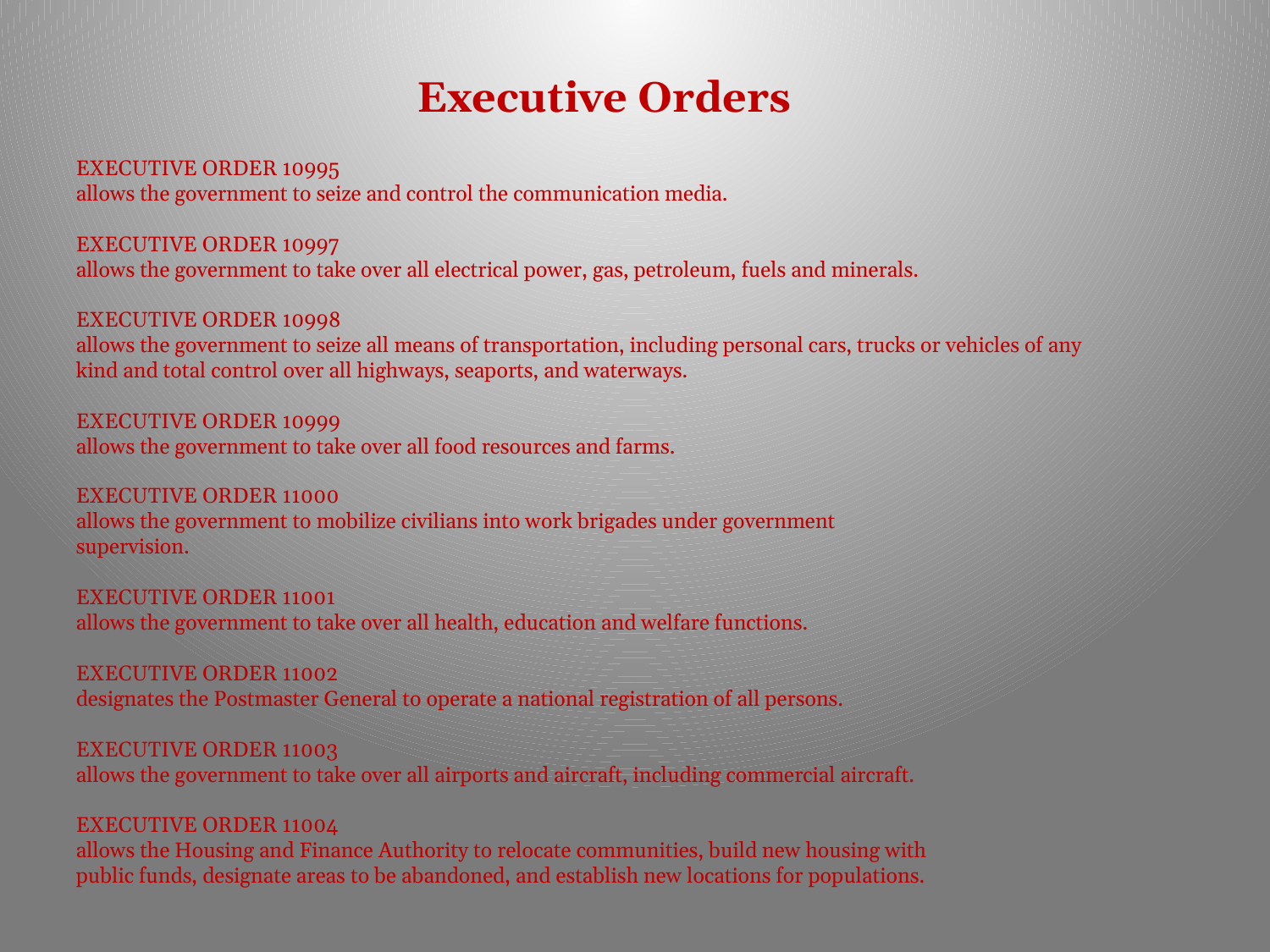

Executive Orders
EXECUTIVE ORDER 10995
allows the government to seize and control the communication media.
EXECUTIVE ORDER 10997
allows the government to take over all electrical power, gas, petroleum, fuels and minerals.
EXECUTIVE ORDER 10998
allows the government to seize all means of transportation, including personal cars, trucks or vehicles of any kind and total control over all highways, seaports, and waterways.
EXECUTIVE ORDER 10999
allows the government to take over all food resources and farms.

EXECUTIVE ORDER 11000
allows the government to mobilize civilians into work brigades under government supervision.
EXECUTIVE ORDER 11001
allows the government to take over all health, education and welfare functions.
EXECUTIVE ORDER 11002
designates the Postmaster General to operate a national registration of all persons.
EXECUTIVE ORDER 11003
allows the government to take over all airports and aircraft, including commercial aircraft.
EXECUTIVE ORDER 11004
allows the Housing and Finance Authority to relocate communities, build new housing with public funds, designate areas to be abandoned, and establish new locations for populations.